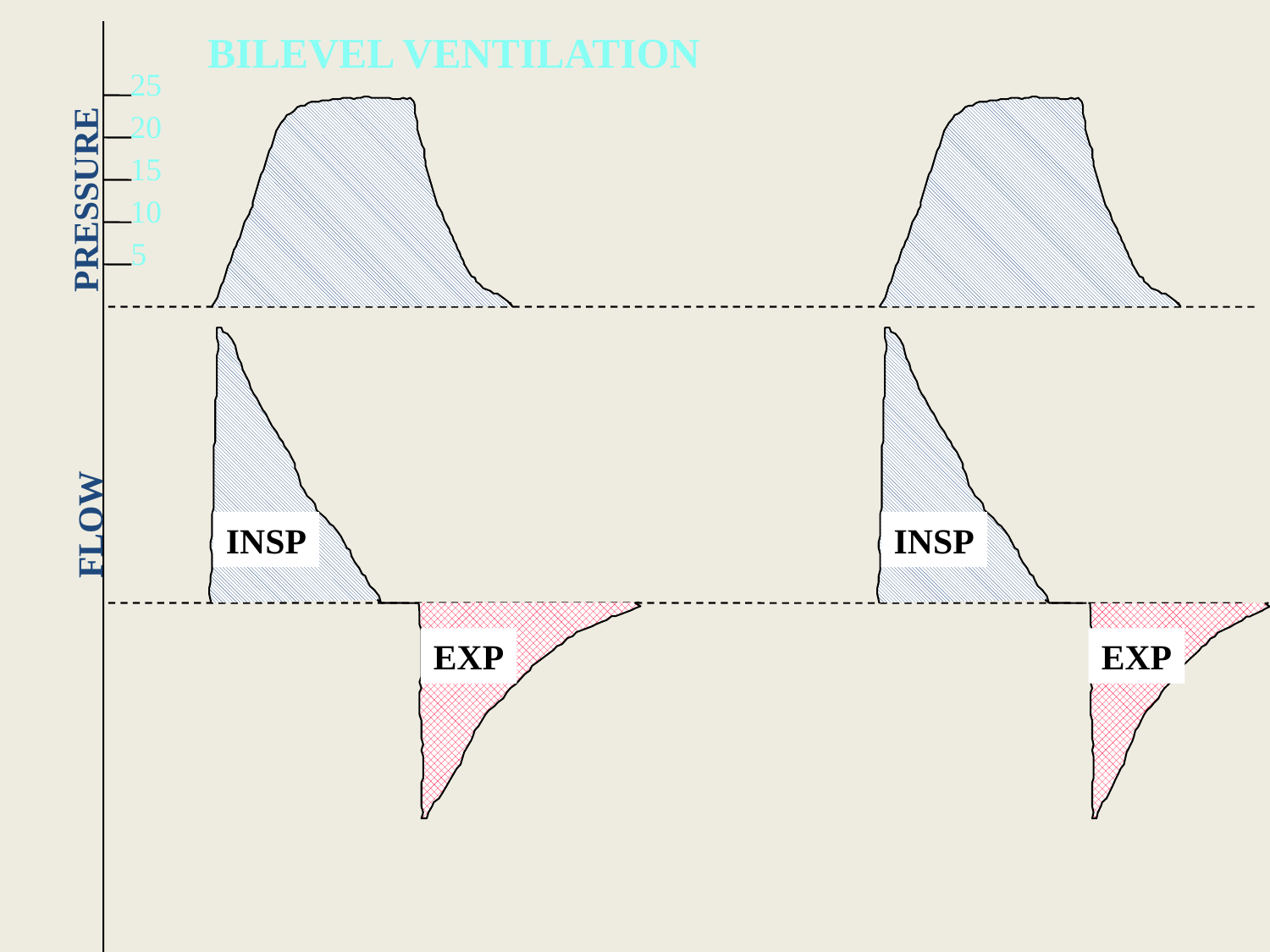

BILEVEL VENTILATION

25

20

15
PRESSURE

10

5

FLOW
INSP
INSP

EXP
EXP